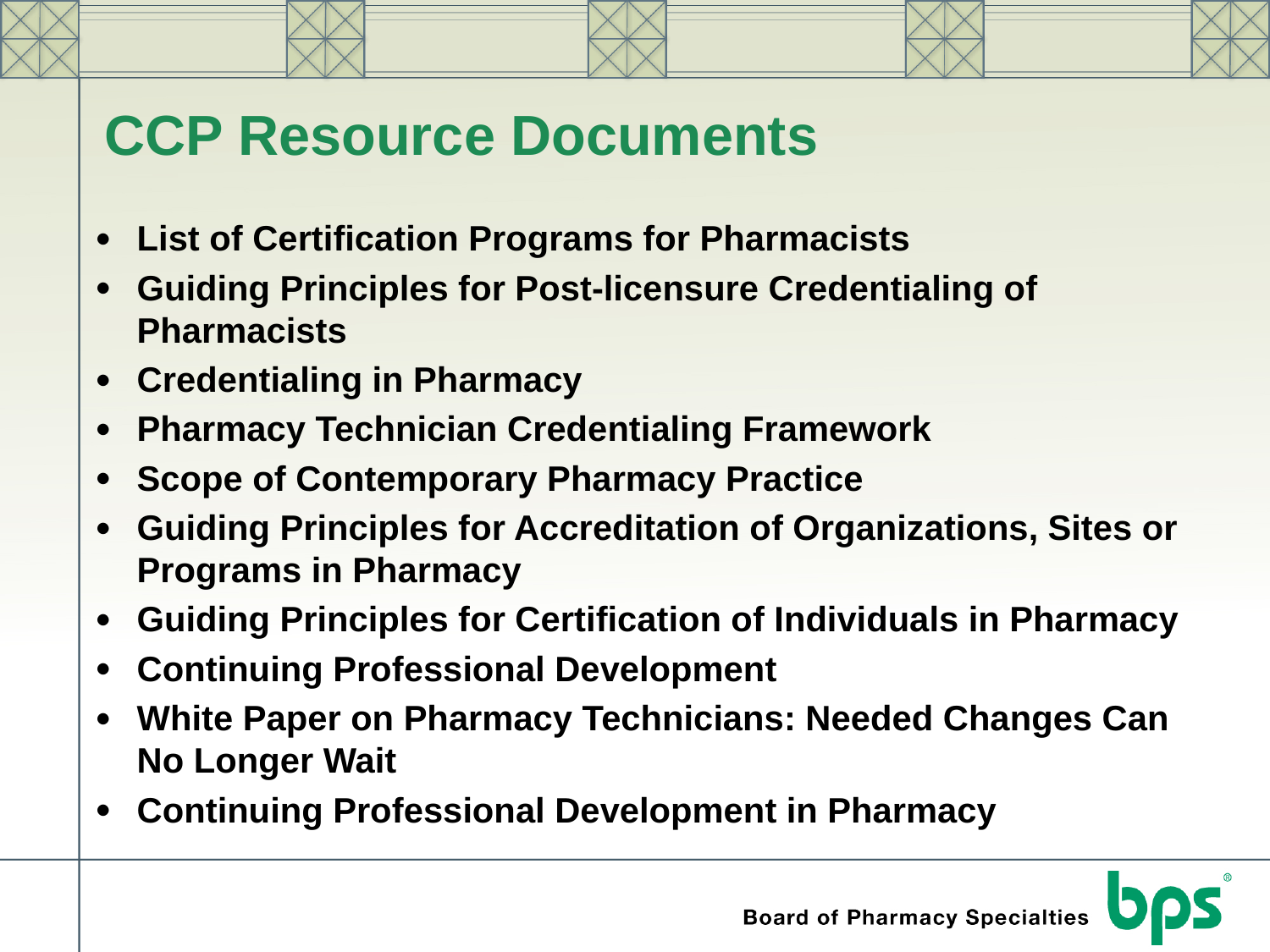

# CCP Resource Documents
List of Certification Programs for Pharmacists
Guiding Principles for Post-licensure Credentialing of Pharmacists
Credentialing in Pharmacy
Pharmacy Technician Credentialing Framework
Scope of Contemporary Pharmacy Practice
Guiding Principles for Accreditation of Organizations, Sites or Programs in Pharmacy
Guiding Principles for Certification of Individuals in Pharmacy
Continuing Professional Development
White Paper on Pharmacy Technicians: Needed Changes Can No Longer Wait
Continuing Professional Development in Pharmacy